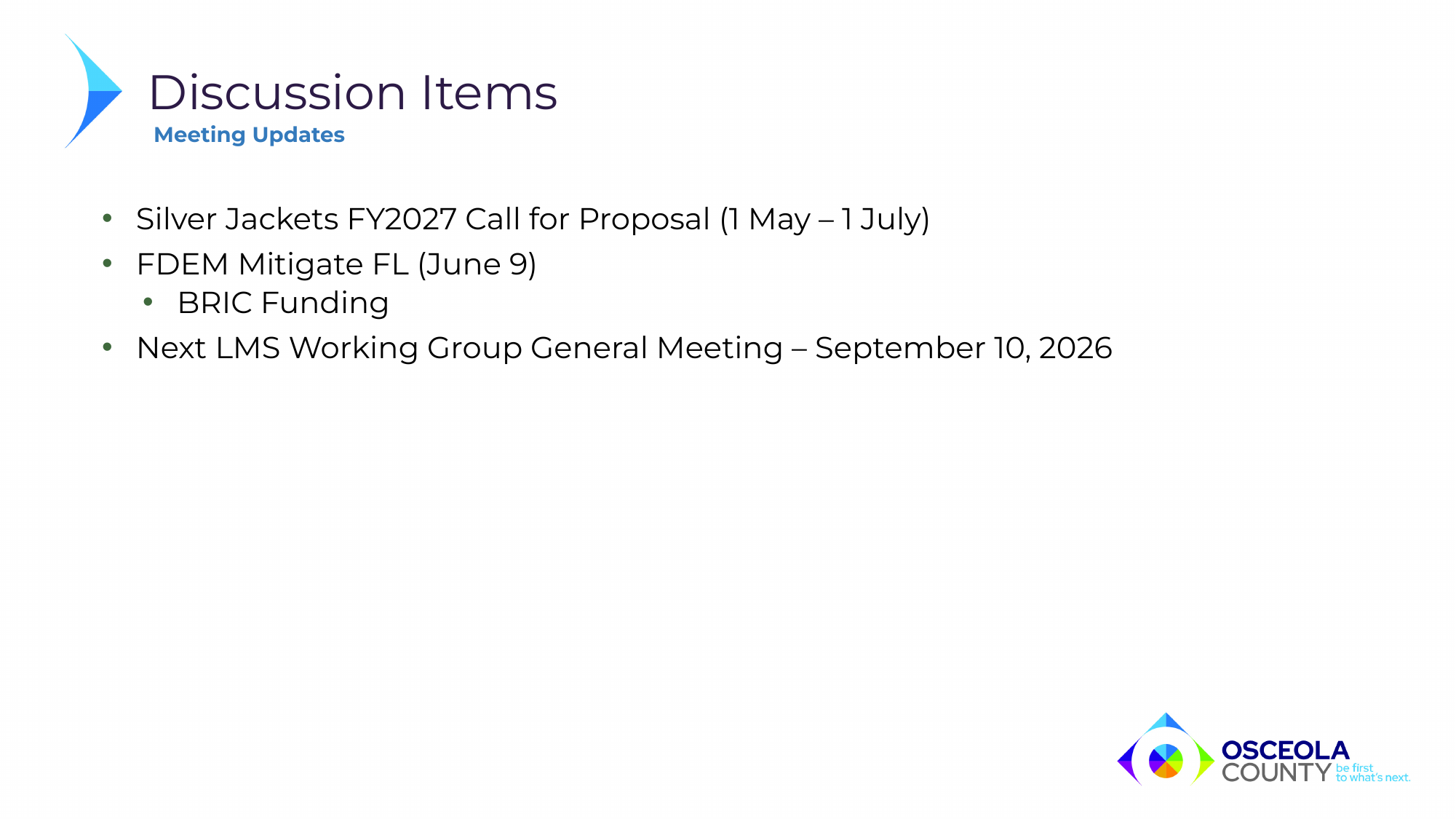

Discussion Items
 Meeting Updates
Silver Jackets FY2027 Call for Proposal (1 May – 1 July)
FDEM Mitigate FL (June 9)
BRIC Funding
Next LMS Working Group General Meeting – September 10, 2026